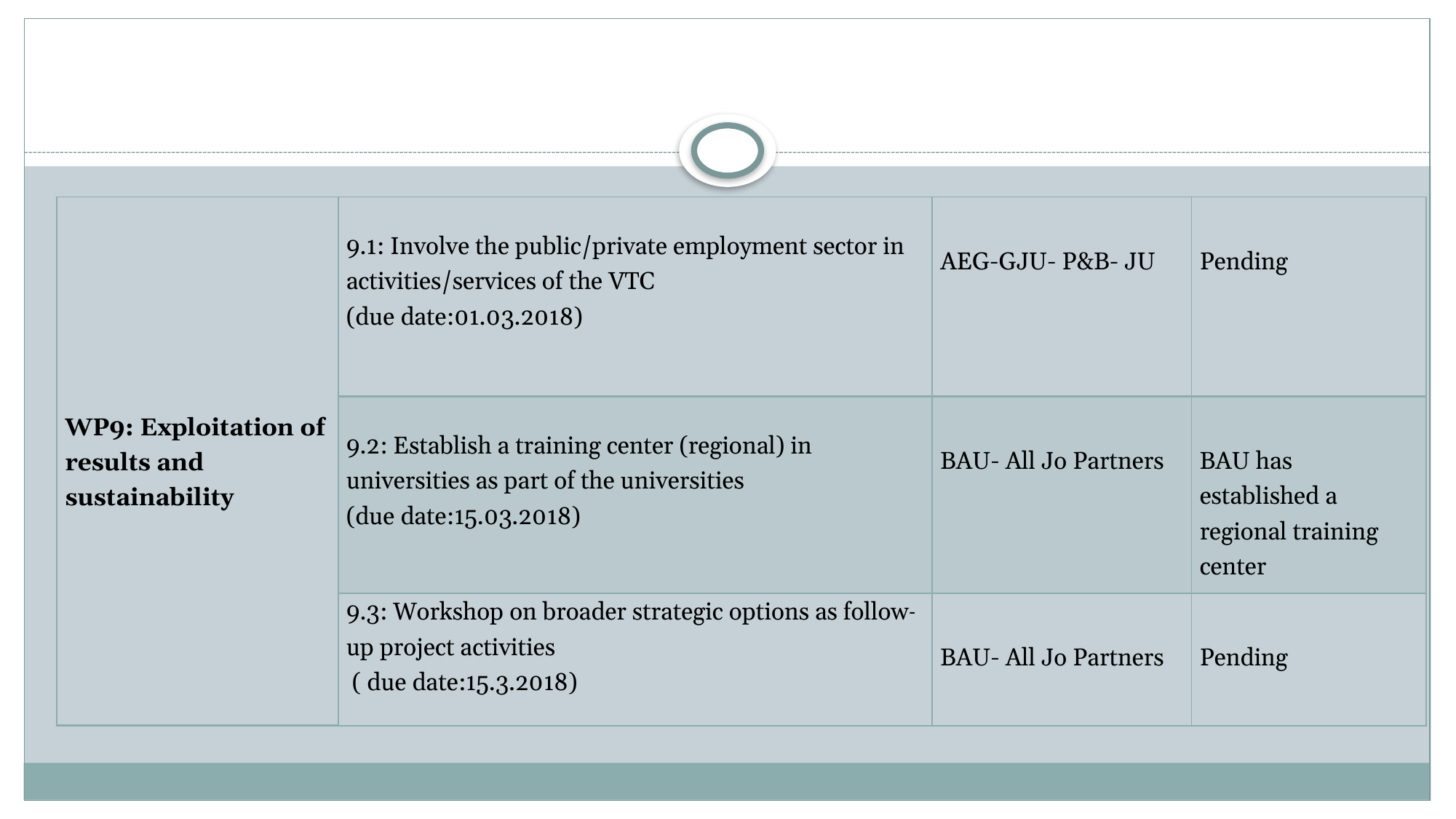

| WP9: Exploitation of results and sustainability | 9.1: Involve the public/private employment sector in activities/services of the VTC (due date:01.03.2018) | AEG-GJU- P&B- JU | Pending |
| --- | --- | --- | --- |
|  | 9.2: Establish a training center (regional) in universities as part of the universities (due date:15.03.2018) | BAU- All Jo Partners | BAU has established a regional training center |
|  | 9.3: Workshop on broader strategic options as follow‐up project activities ( due date:15.3.2018) | BAU- All Jo Partners | Pending |